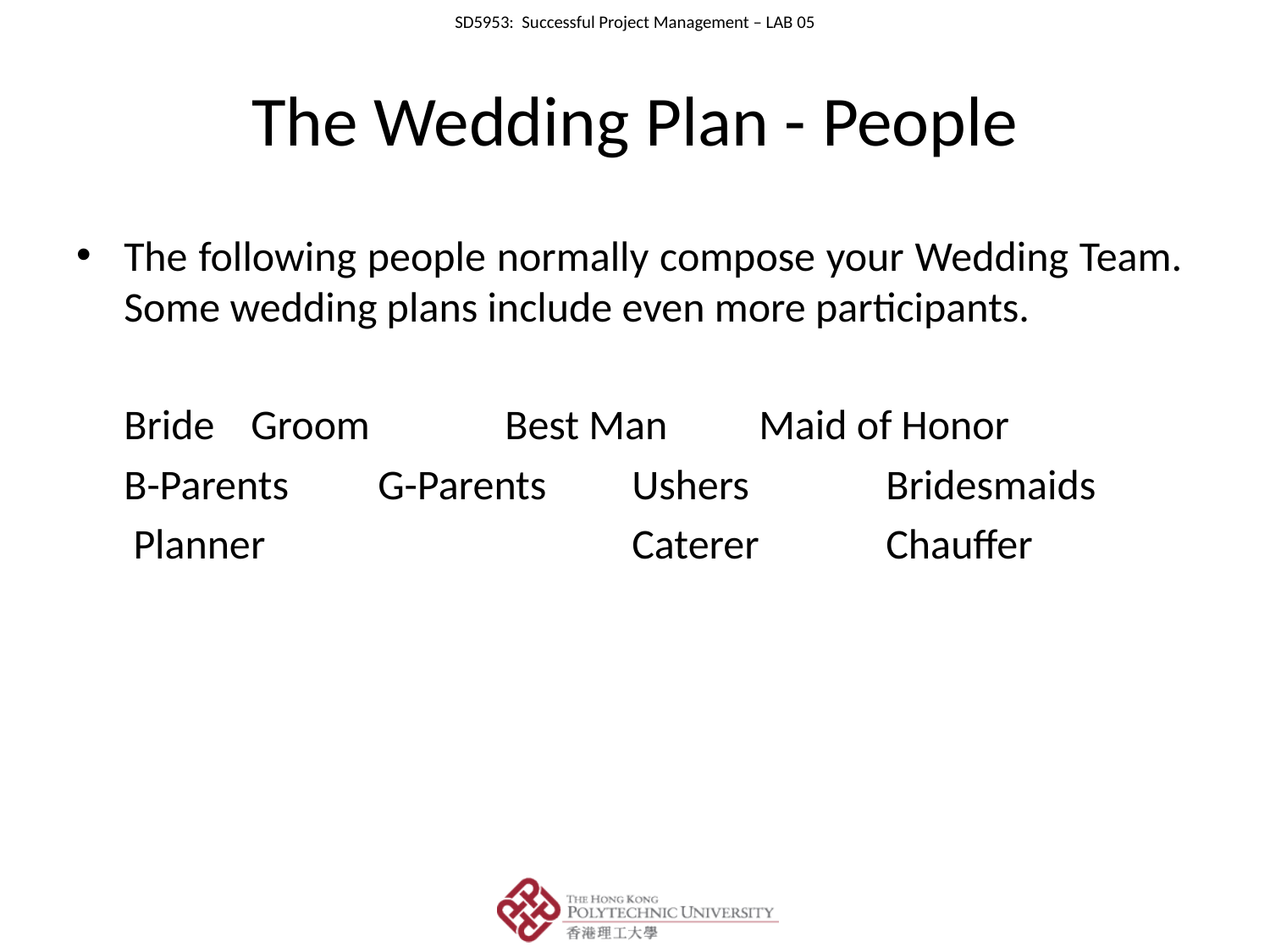

# The Wedding Plan - People
The following people normally compose your Wedding Team.  Some wedding plans include even more participants.

	Bride 	Groom		Best Man	Maid of Honor
	B-Parents	G-Parents	Ushers		Bridesmaids
	 Planner 			Caterer	Chauffer